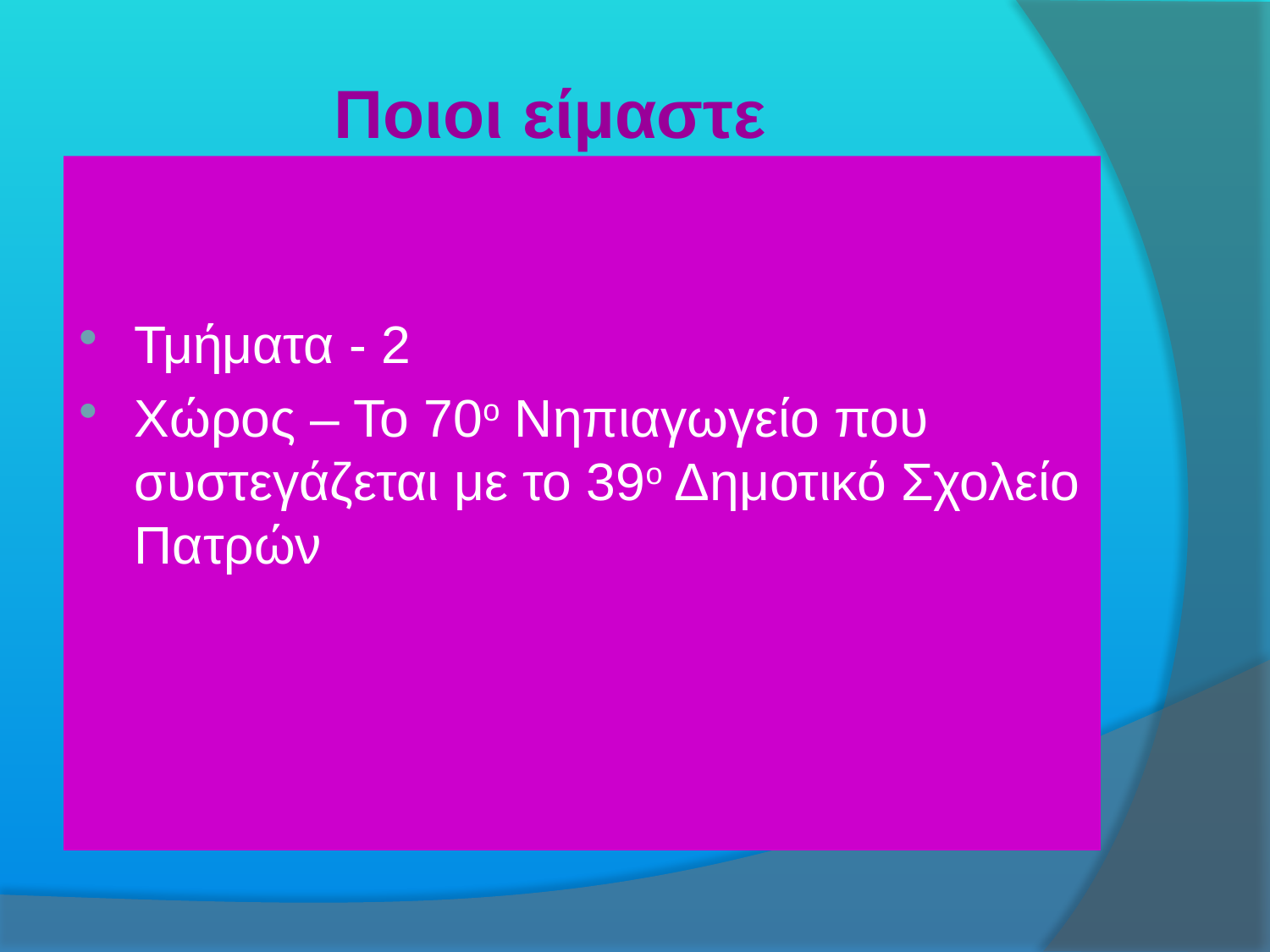

# Ποιοι είμαστε

Τμήματα - 2
Χώρος – Το 70ο Νηπιαγωγείο που συστεγάζεται με το 39ο Δημοτικό Σχολείο Πατρών